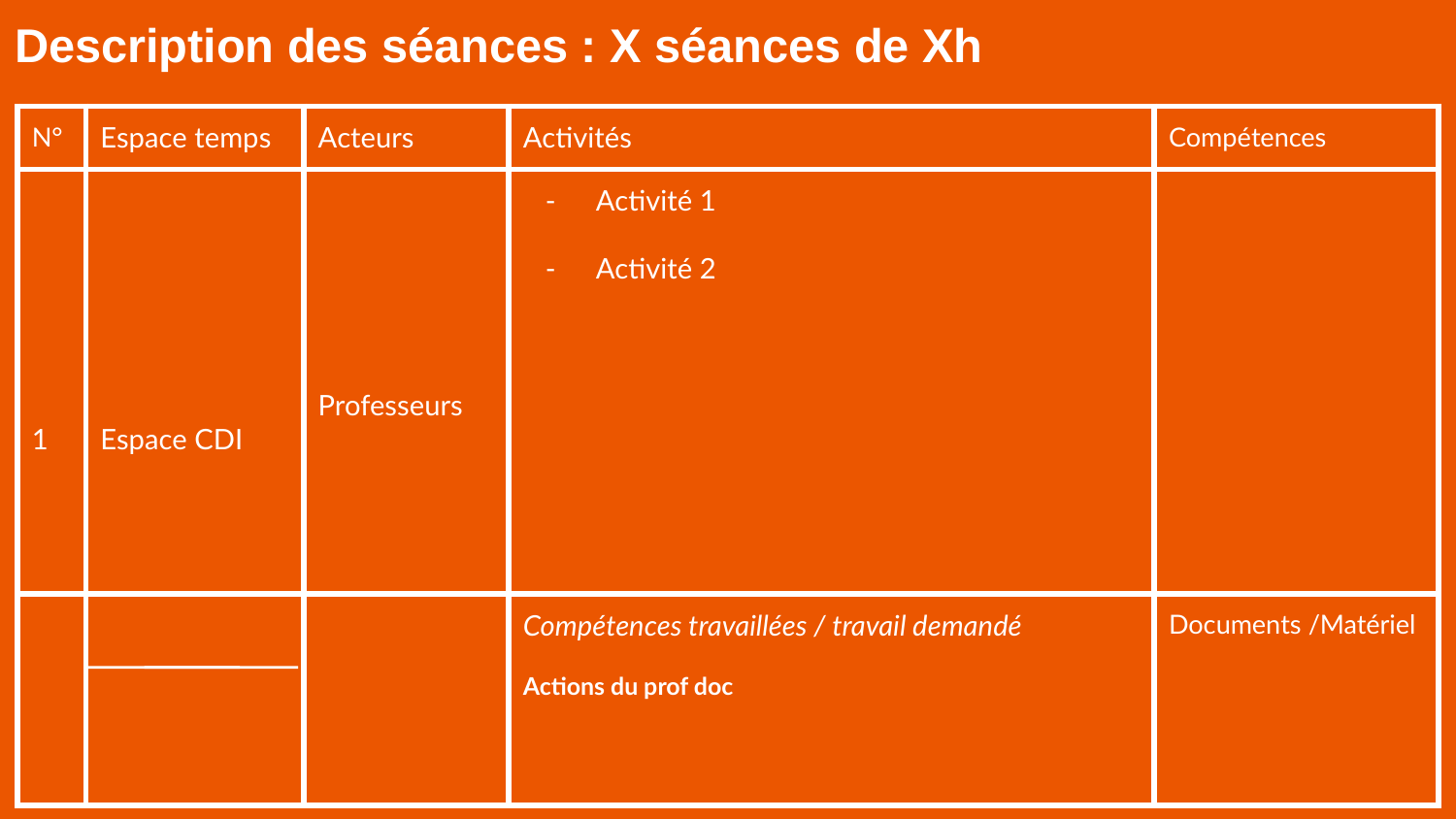

# Description des séances : X séances de Xh
| N° | Espace temps | Acteurs | Activités | Compétences |
| --- | --- | --- | --- | --- |
| 1 | Espace CDI | Professeurs | Activité 1 Activité 2 |  |
|  |  |  | Compétences travaillées / travail demandé Actions du prof doc | Documents /Matériel |